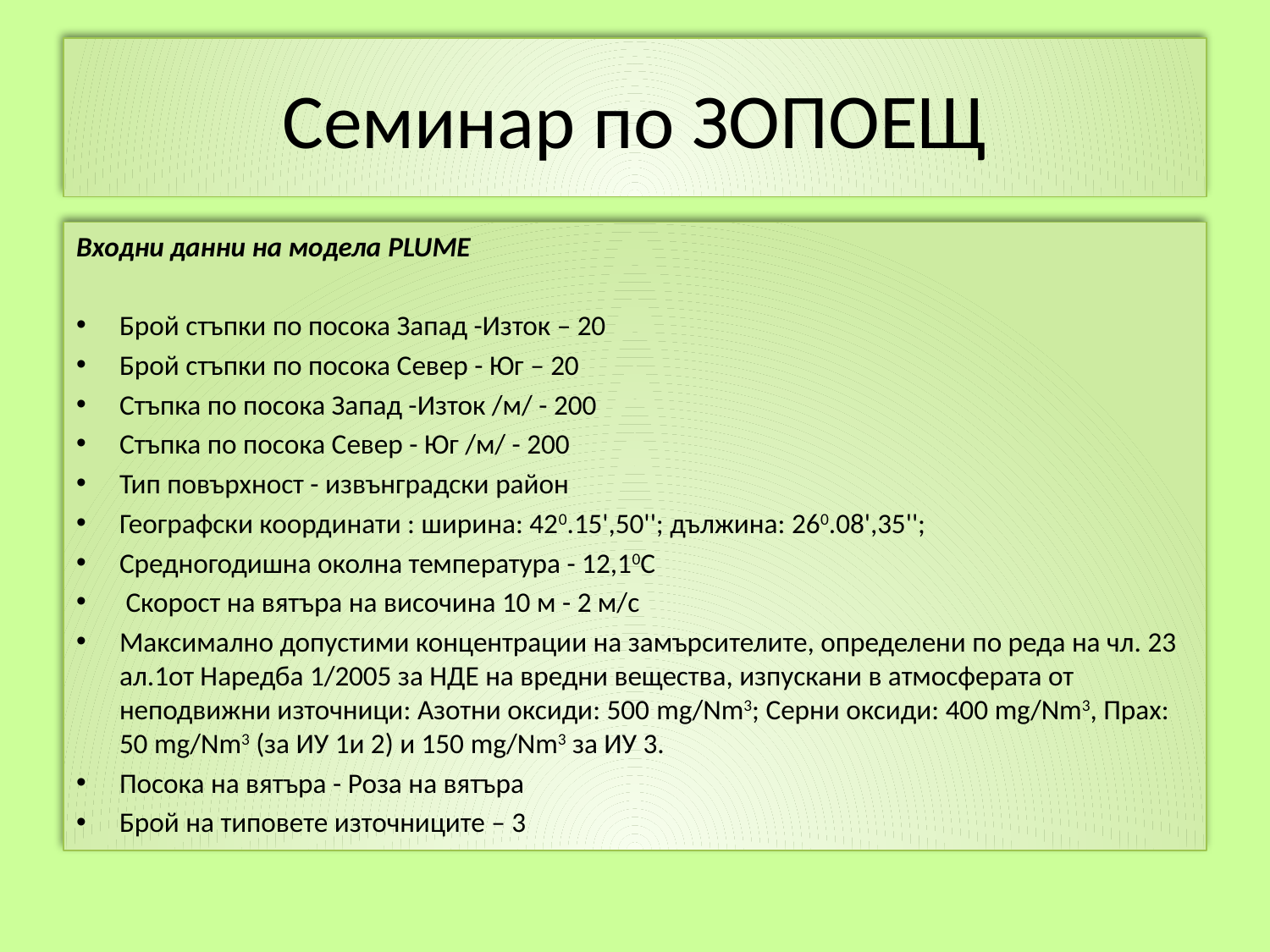

# Семинар по ЗОПОЕЩ
Входни данни на модела PLUME

Брой стъпки по посока Запад -Изток – 20
Брой стъпки по посока Север - Юг – 20
Стъпка по посока Запад -Изток /м/ - 200
Стъпка по посока Север - Юг /м/ - 200
Тип повърхност - извънградски район
Географски координати : ширина: 420.15',50''; дължина: 260.08',35'';
Средногодишна околна температура - 12,10С
 Скорост на вятъра на височина 10 м - 2 м/с
Максимално допустими концентрации на замърсителите, определени по реда на чл. 23 ал.1от Наредба 1/2005 за НДЕ на вредни вещества, изпускани в атмосферата от неподвижни източници: Азотни оксиди: 500 mg/Nm3; Серни оксиди: 400 mg/Nm3, Прах: 50 mg/Nm3 (за ИУ 1и 2) и 150 mg/Nm3 за ИУ 3.
Посока на вятъра - Роза на вятъра
Брой на типовете източниците – 3